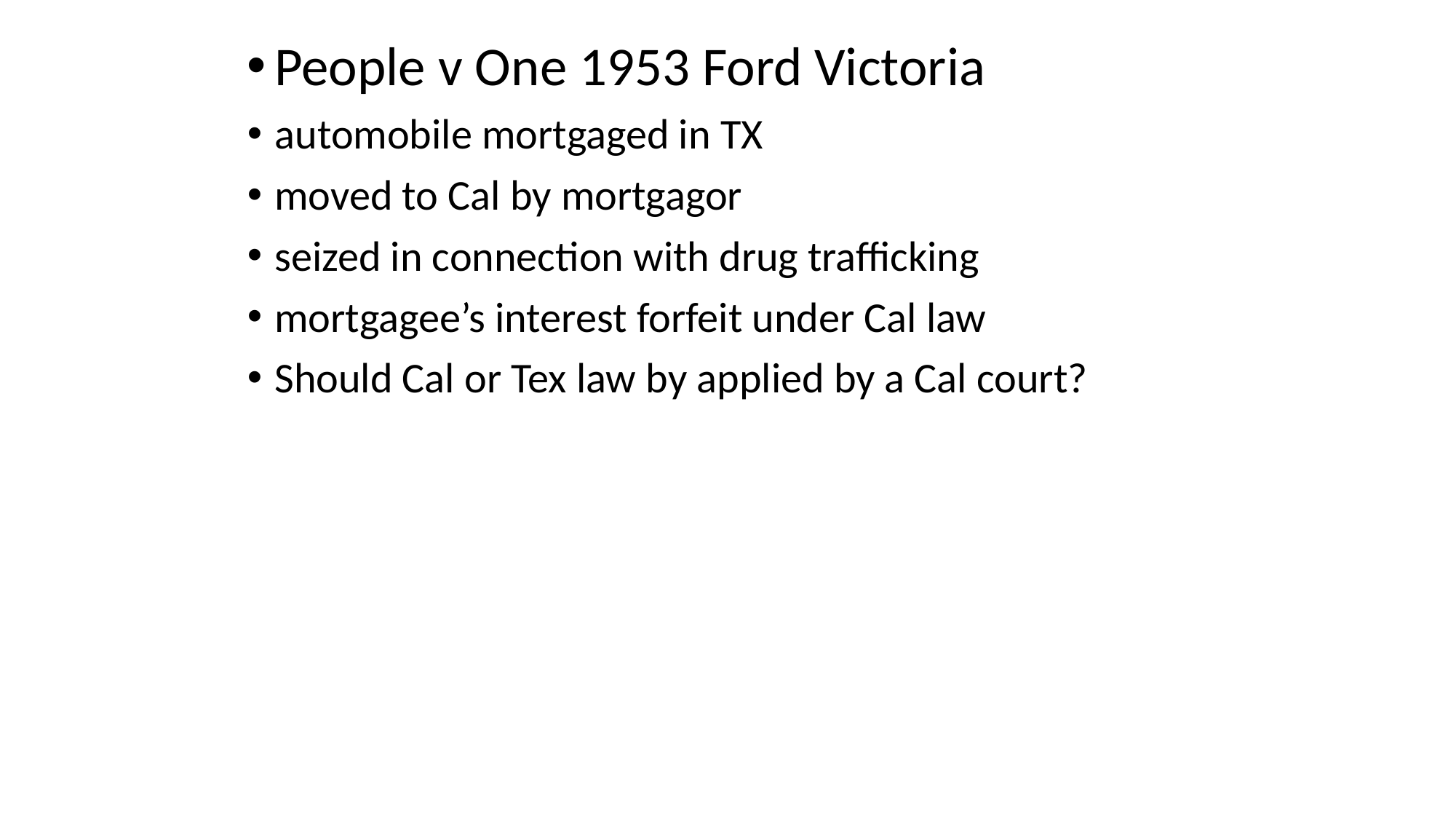

People v One 1953 Ford Victoria
automobile mortgaged in TX
moved to Cal by mortgagor
seized in connection with drug trafficking
mortgagee’s interest forfeit under Cal law
Should Cal or Tex law by applied by a Cal court?